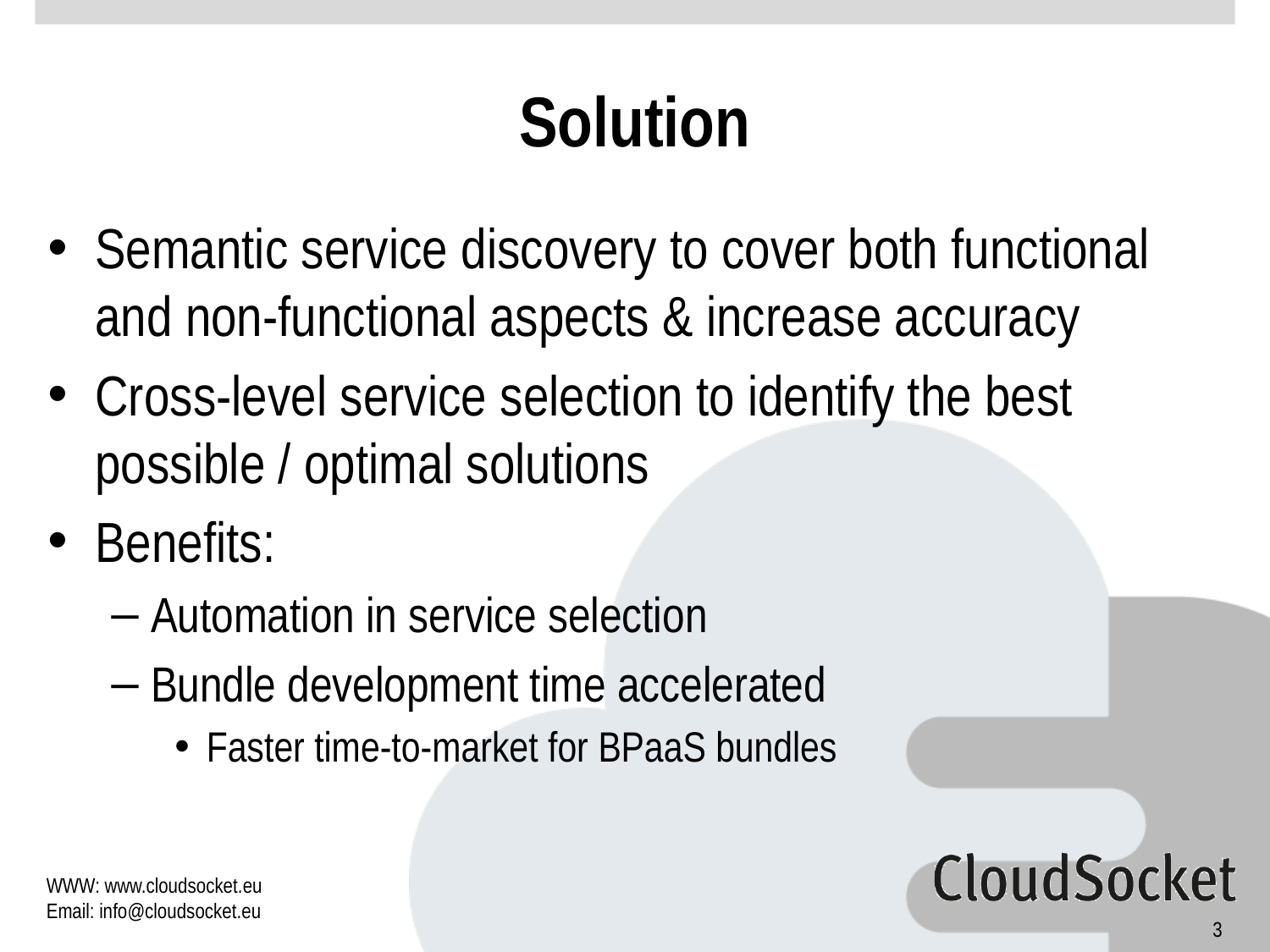

# Solution
Semantic service discovery to cover both functional and non-functional aspects & increase accuracy
Cross-level service selection to identify the best possible / optimal solutions
Benefits:
Automation in service selection
Bundle development time accelerated
Faster time-to-market for BPaaS bundles
3